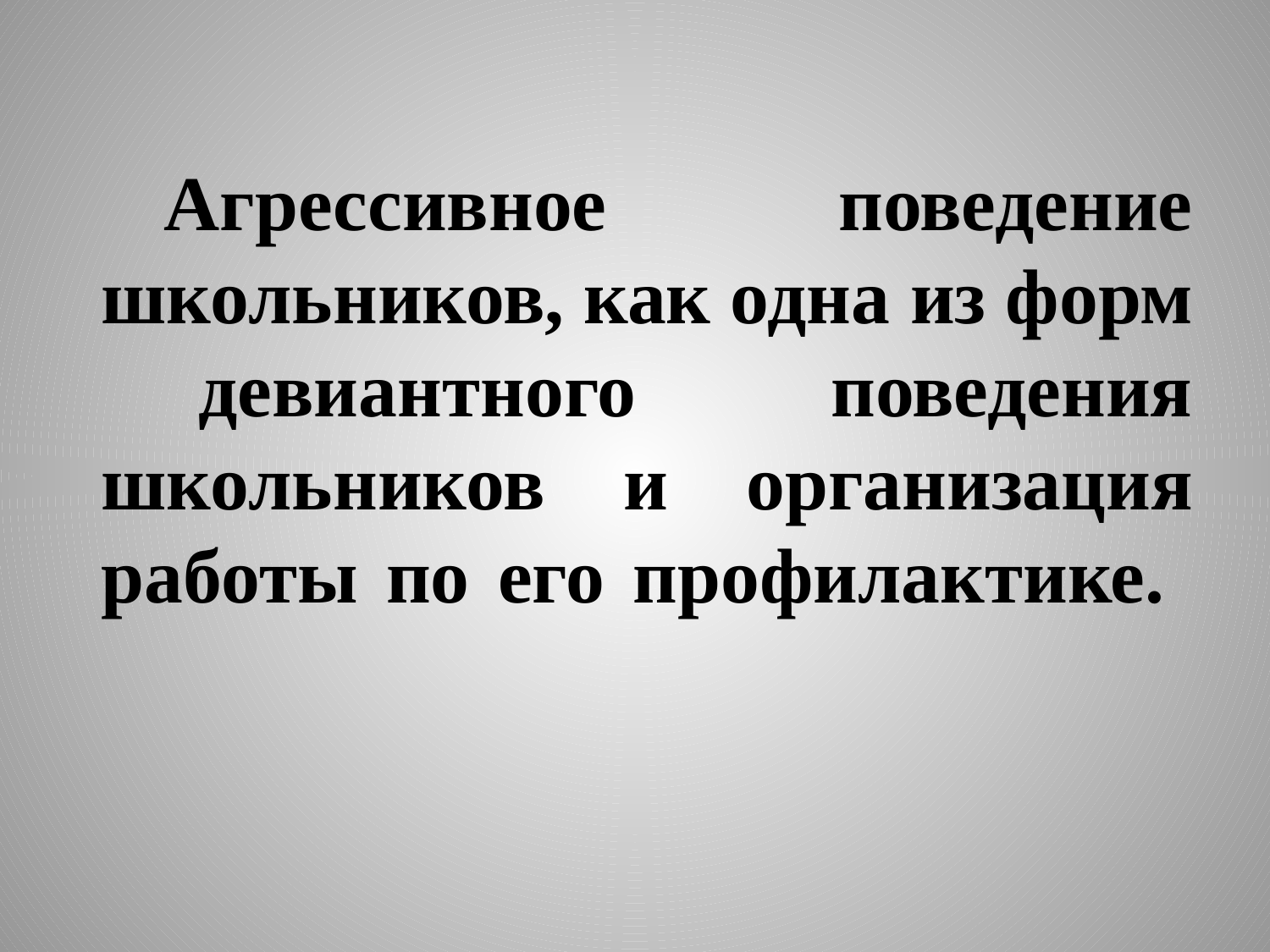

# Агрессивное поведение школьников, как одна из форм  девиантного  поведения школьников и организация работы по его профилактике.